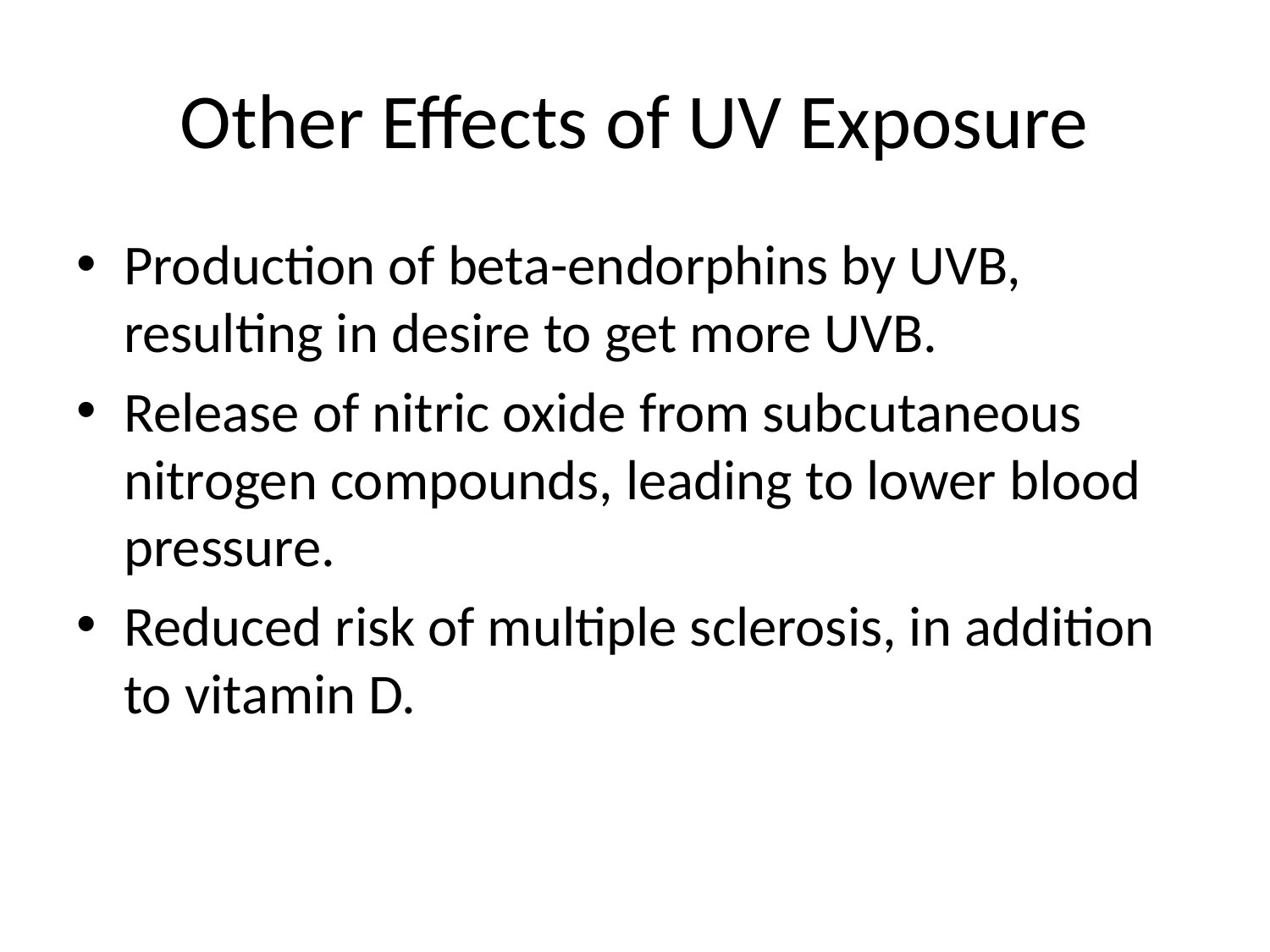

# Other Effects of UV Exposure
Production of beta-endorphins by UVB, resulting in desire to get more UVB.
Release of nitric oxide from subcutaneous nitrogen compounds, leading to lower blood pressure.
Reduced risk of multiple sclerosis, in addition to vitamin D.